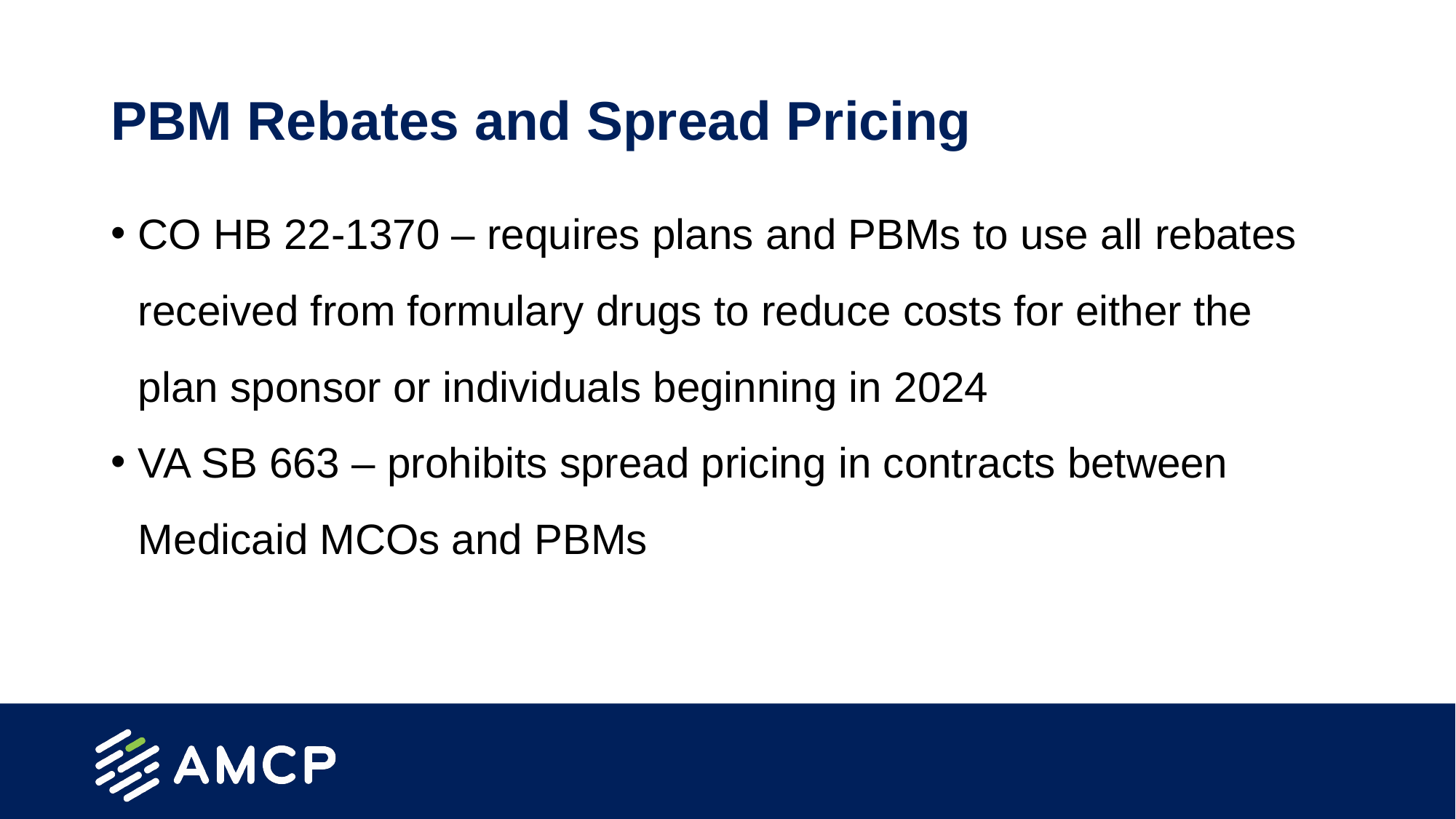

# PBM Rebates and Spread Pricing
CO HB 22-1370 – requires plans and PBMs to use all rebates received from formulary drugs to reduce costs for either the plan sponsor or individuals beginning in 2024
VA SB 663 – prohibits spread pricing in contracts between Medicaid MCOs and PBMs